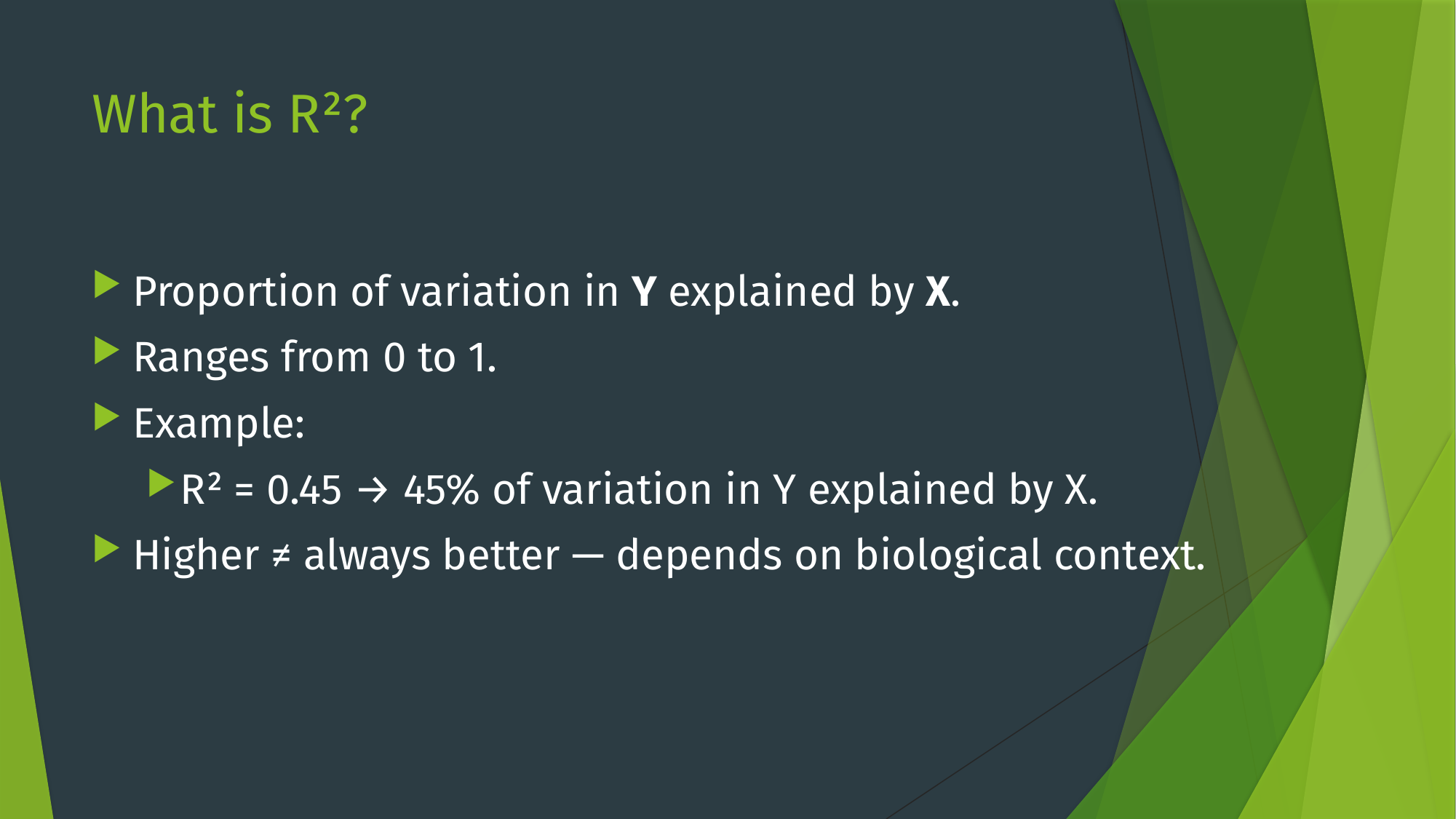

# What is R²?
Proportion of variation in Y explained by X.
Ranges from 0 to 1.
Example:
R² = 0.45 → 45% of variation in Y explained by X.
Higher ≠ always better — depends on biological context.